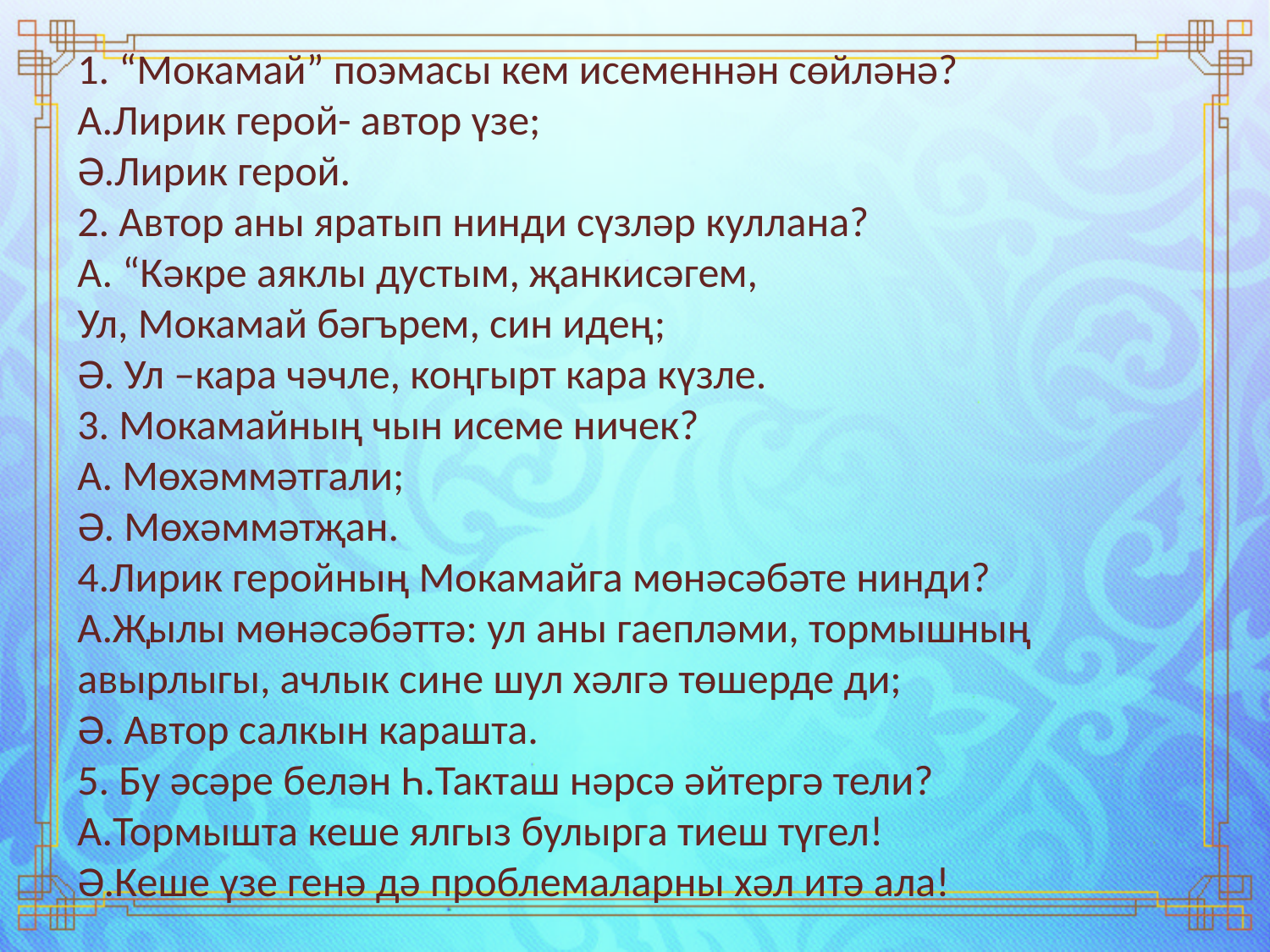

1. “Мокамай” поэмасы кем исеменнән сөйләнә?
А.Лирик герой- автор үзе;
Ә.Лирик герой.
2. Автор аны яратып нинди сүзләр куллана?
А. “Кәкре аяклы дустым, җанкисәгем,
Ул, Мокамай бәгърем, син идең;
Ә. Ул –кара чәчле, коңгырт кара күзле.
3. Мокамайның чын исеме ничек?
А. Мөхәммәтгали;
Ә. Мөхәммәтҗан.
4.Лирик геройның Мокамайга мөнәсәбәте нинди?
А.Җылы мөнәсәбәттә: ул аны гаепләми, тормышның авырлыгы, ачлык сине шул хәлгә төшерде ди;
Ә. Автор салкын карашта.
5. Бу әсәре белән Һ.Такташ нәрсә әйтергә тели?
А.Тормышта кеше ялгыз булырга тиеш түгел!
Ә.Кеше үзе генә дә проблемаларны хәл итә ала!